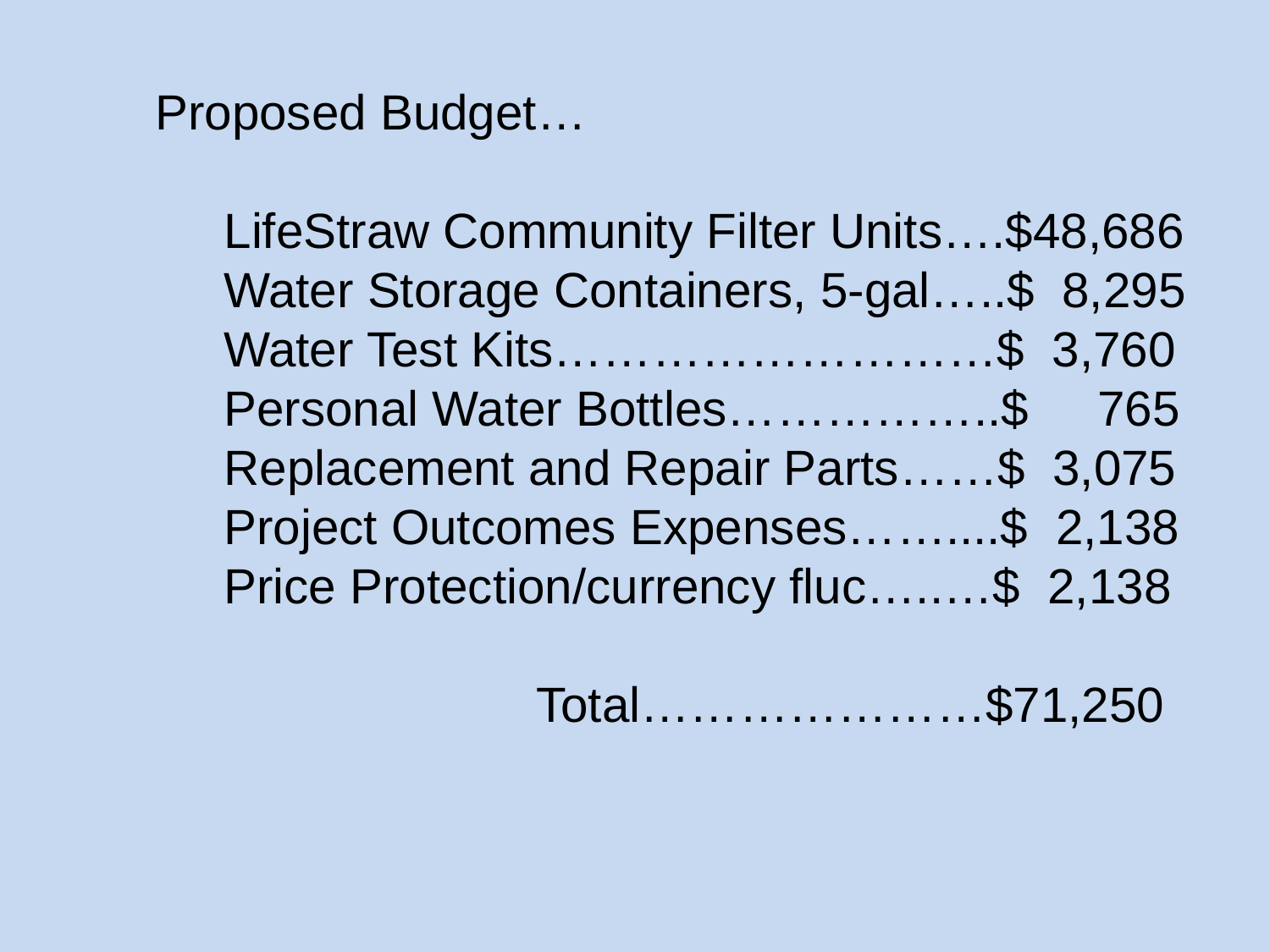

Proposed Budget…

     LifeStraw Community Filter Units….$48,686
     Water Storage Containers, 5-gal…..$  8,295
     Water Test Kits………………………$  3,760
     Personal Water Bottles……………..$     765
     Replacement and Repair Parts……$  3,075
     Project Outcomes Expenses……....$  2,138
     Price Protection/currency fluc…..…$  2,138

			Total…………………$71,250